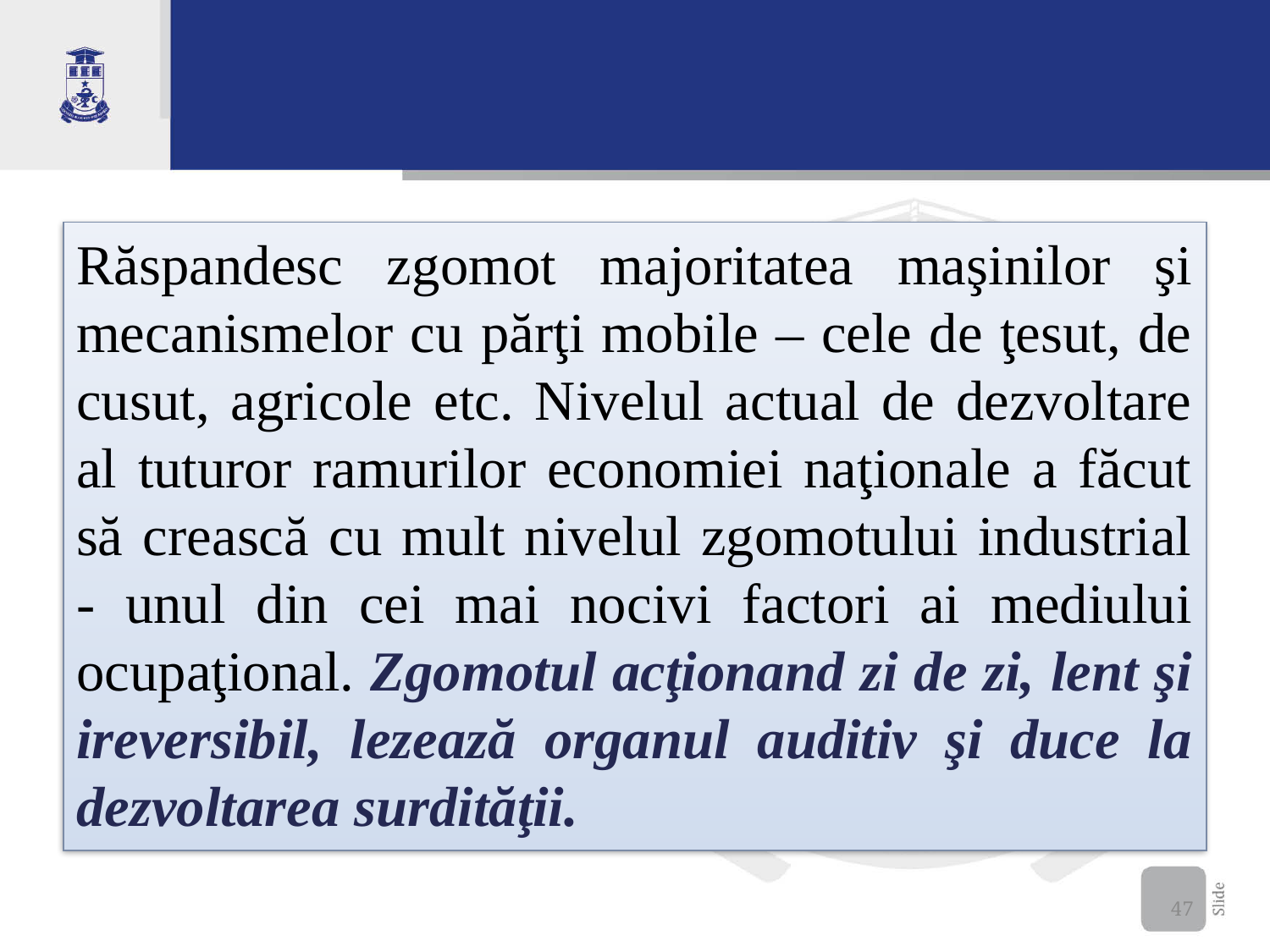

Răspandesc zgomot majoritatea maşinilor şi mecanismelor cu părţi mobile – cele de ţesut, de cusut, agricole etc. Nivelul actual de dezvoltare al tuturor ramurilor economiei naţionale a făcut să crească cu mult nivelul zgomotului industrial - unul din cei mai nocivi factori ai mediului ocupaţional. Zgomotul acţionand zi de zi, lent şi ireversibil, lezează organul auditiv şi duce la dezvoltarea surdităţii.
47